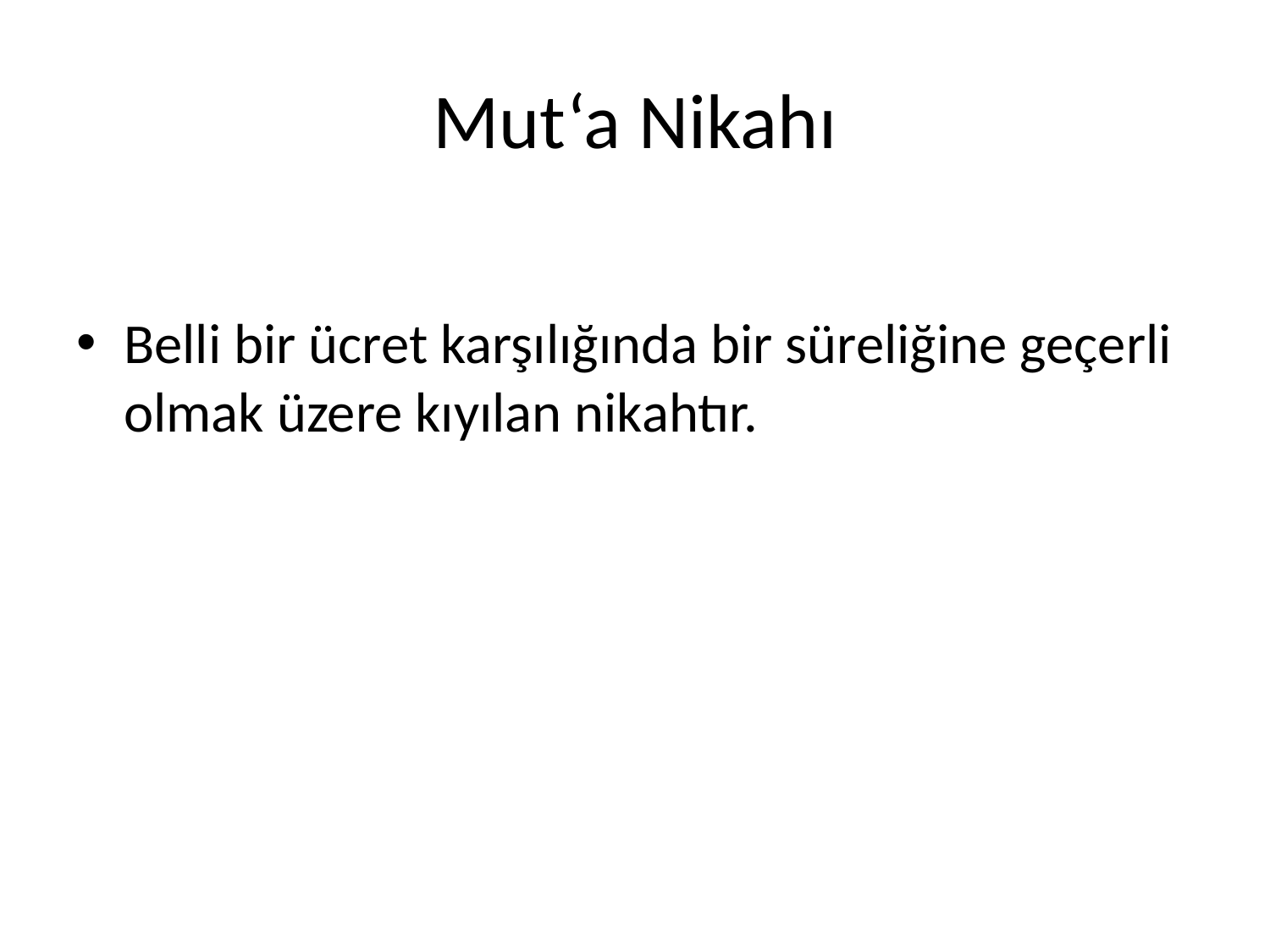

# Mut‘a Nikahı

Belli bir ücret karşılığında bir süreliğine geçerli olmak üzere kıyılan nikahtır.